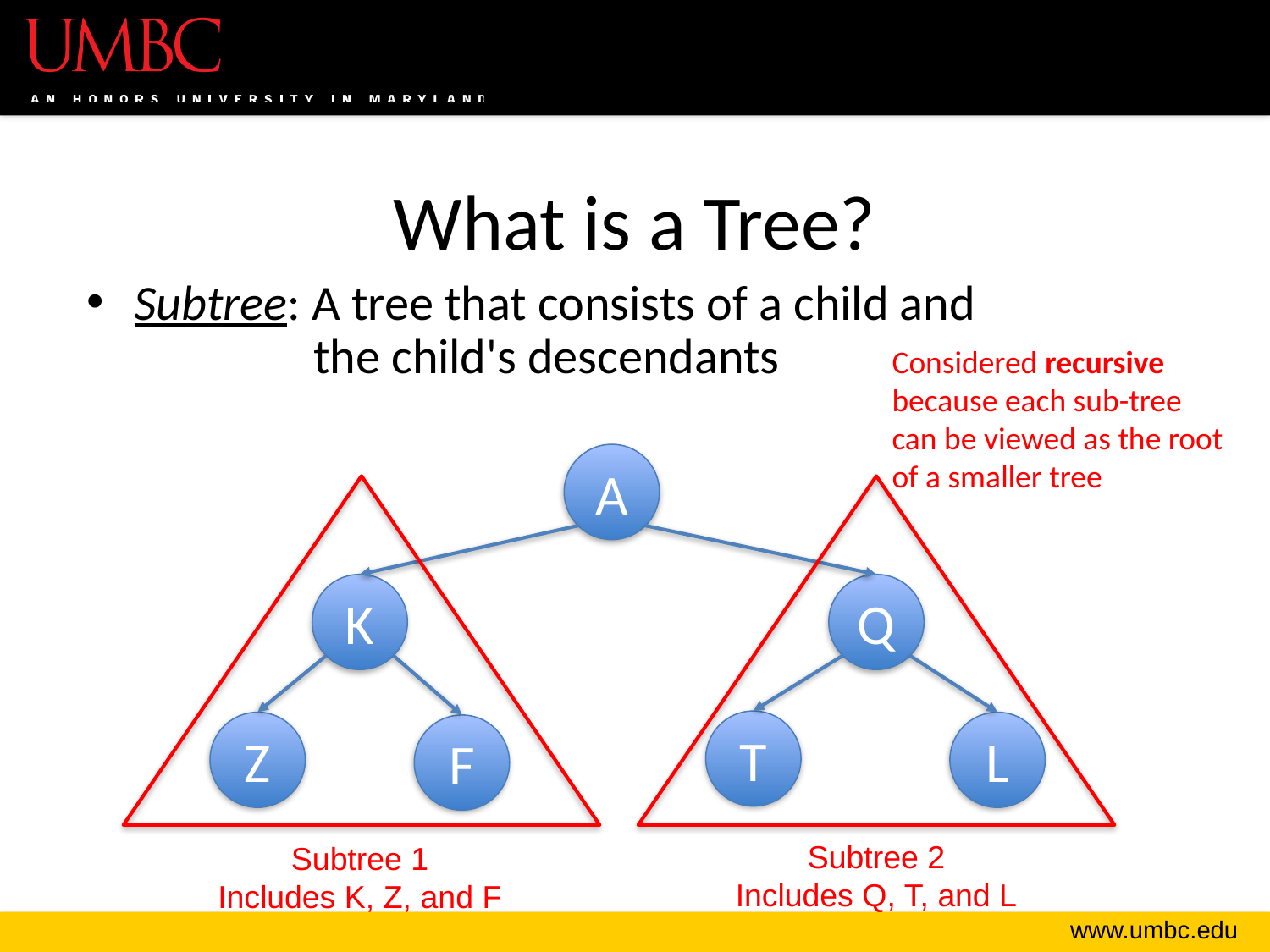

# What is a Tree?
Subtree: A tree that consists of a child and
                the child's descendants
Considered recursive
because each sub-tree
can be viewed as the root
of a smaller tree
A

K
Q
T
Z
L
F
Subtree 2
Includes Q, T, and L
Subtree 1
Includes K, Z, and F